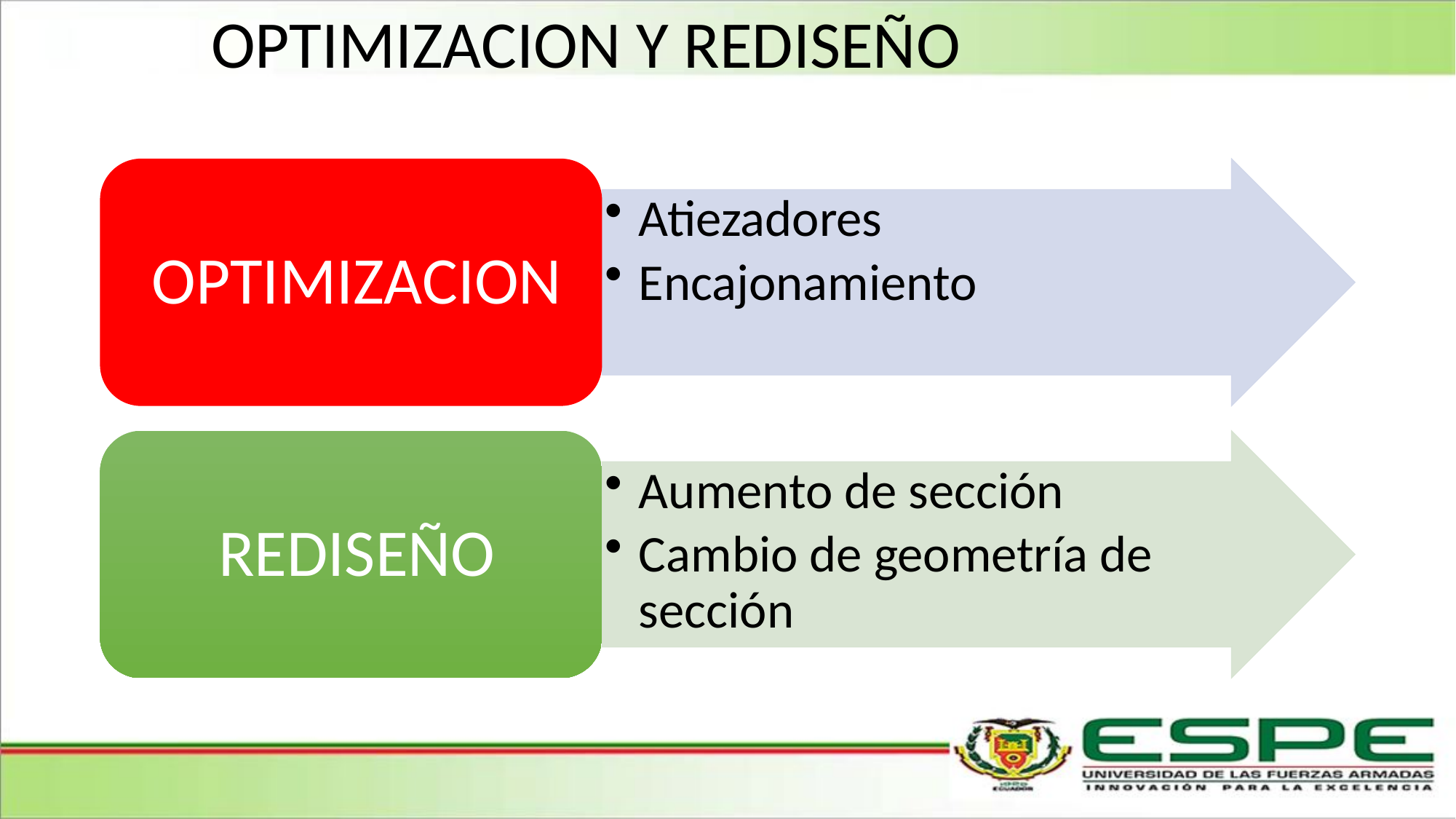

# OPTIMIZACION Y REDISEÑO
Atiezadores
Encajonamiento
OPTIMIZACION
Aumento de sección
Cambio de geometría de sección
REDISEÑO